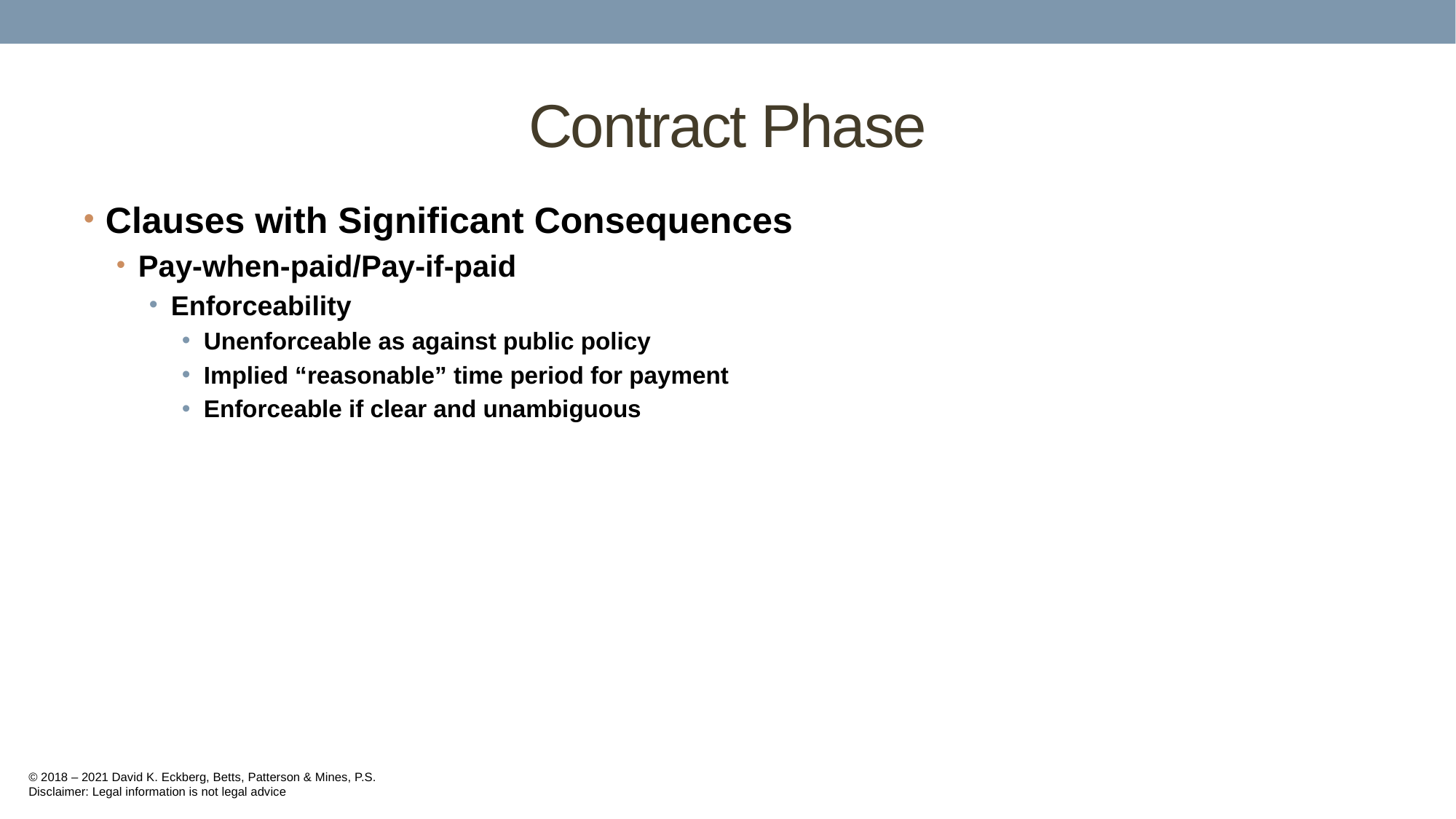

# Contract Phase
Clauses with Significant Consequences
Pay-when-paid/Pay-if-paid
Enforceability
Unenforceable as against public policy
Implied “reasonable” time period for payment
Enforceable if clear and unambiguous
© 2018 – 2021 David K. Eckberg, Betts, Patterson & Mines, P.S.
Disclaimer: Legal information is not legal advice